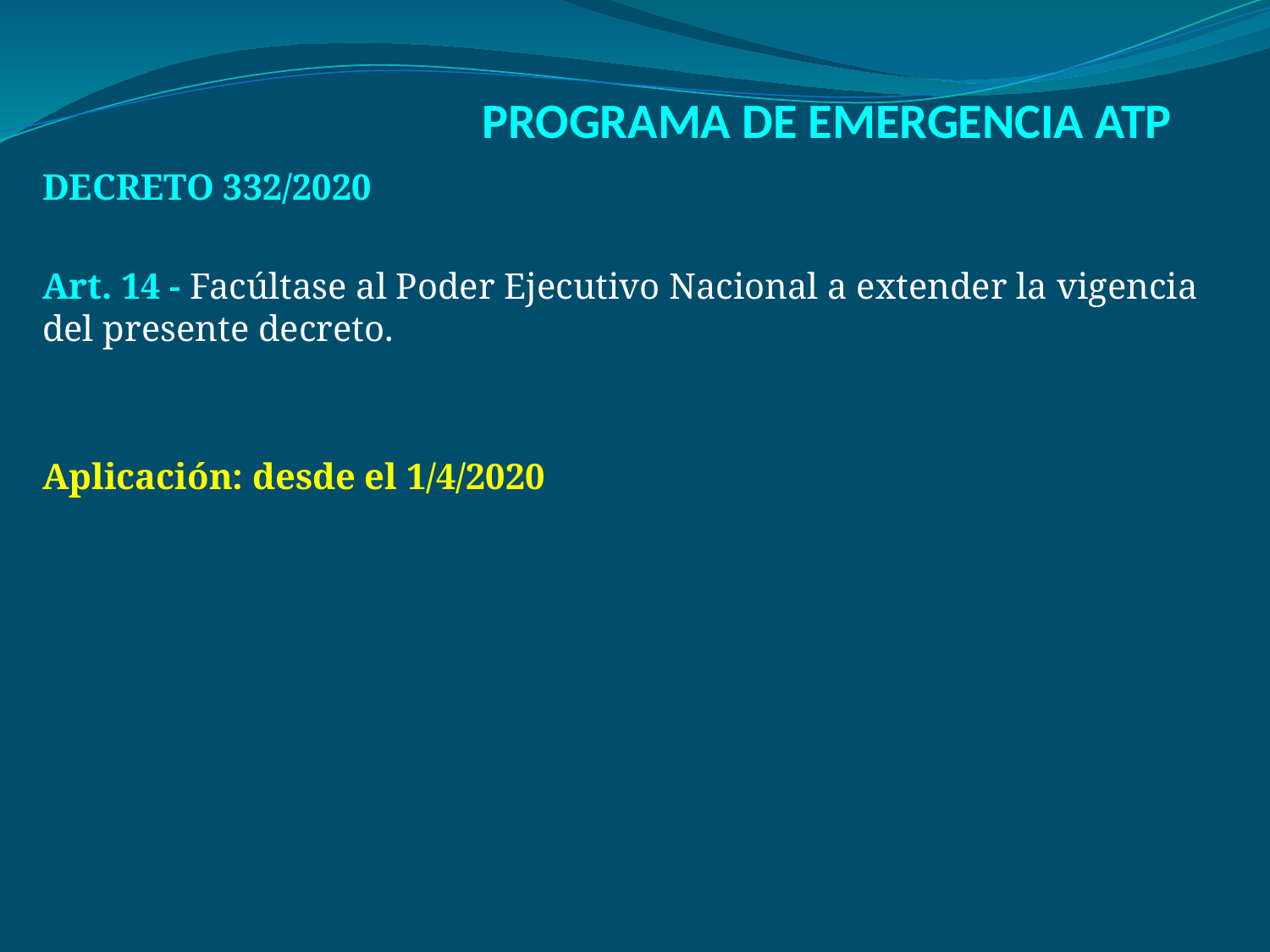

# PROGRAMA DE EMERGENCIA ATP
DECRETO 332/2020

Art. 14 - Facúltase al Poder Ejecutivo Nacional a extender la vigencia del presente decreto.

Aplicación: desde el 1/4/2020